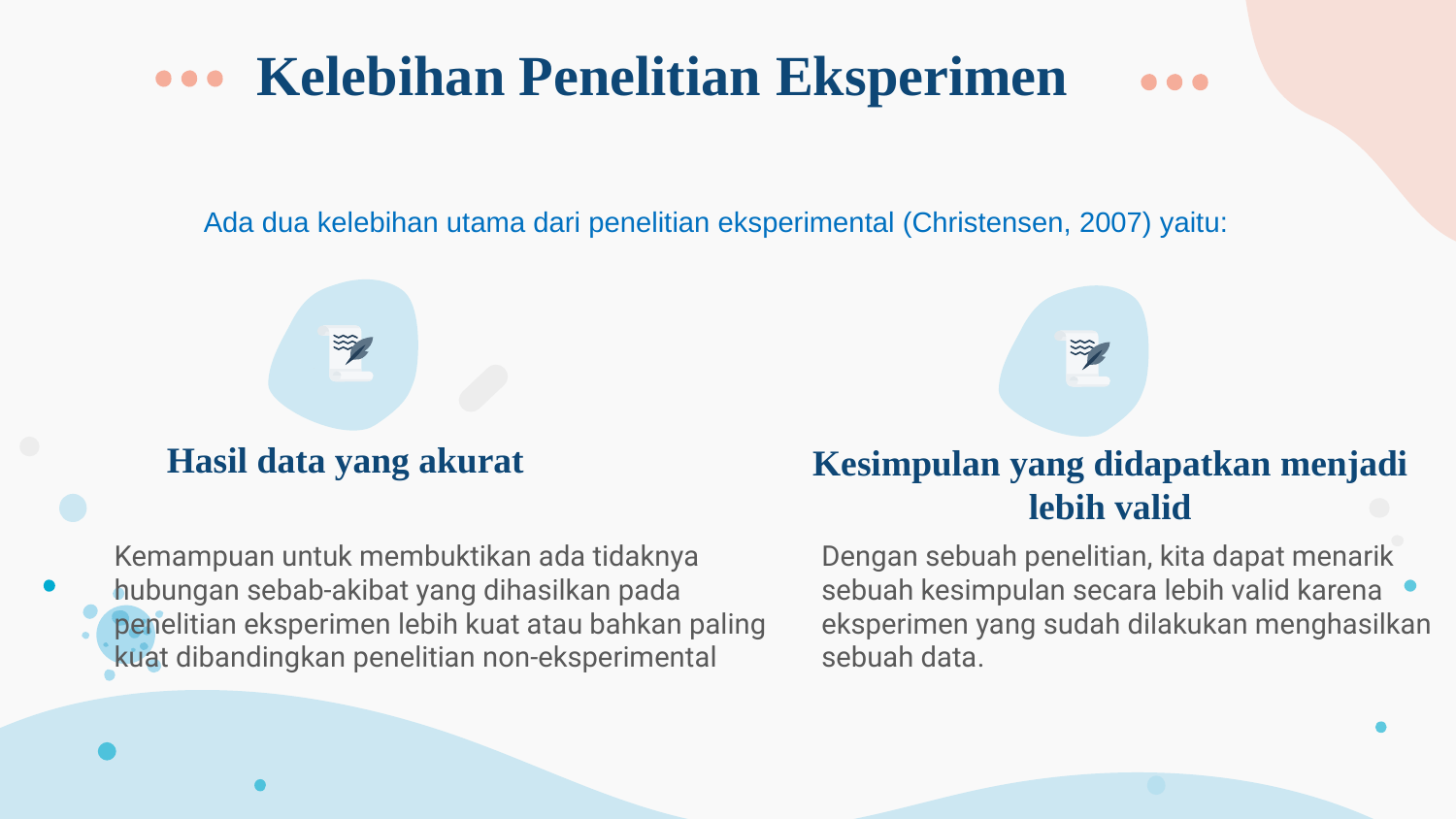

# Kelebihan Penelitian Eksperimen

Ada dua kelebihan utama dari penelitian eksperimental (Christensen, 2007) yaitu:

Hasil data yang akurat
Kesimpulan yang didapatkan menjadi lebih valid
Kemampuan untuk membuktikan ada tidaknya hubungan sebab-akibat yang dihasilkan pada penelitian eksperimen lebih kuat atau bahkan paling kuat dibandingkan penelitian non-eksperimental
Dengan sebuah penelitian, kita dapat menarik sebuah kesimpulan secara lebih valid karena eksperimen yang sudah dilakukan menghasilkan sebuah data.